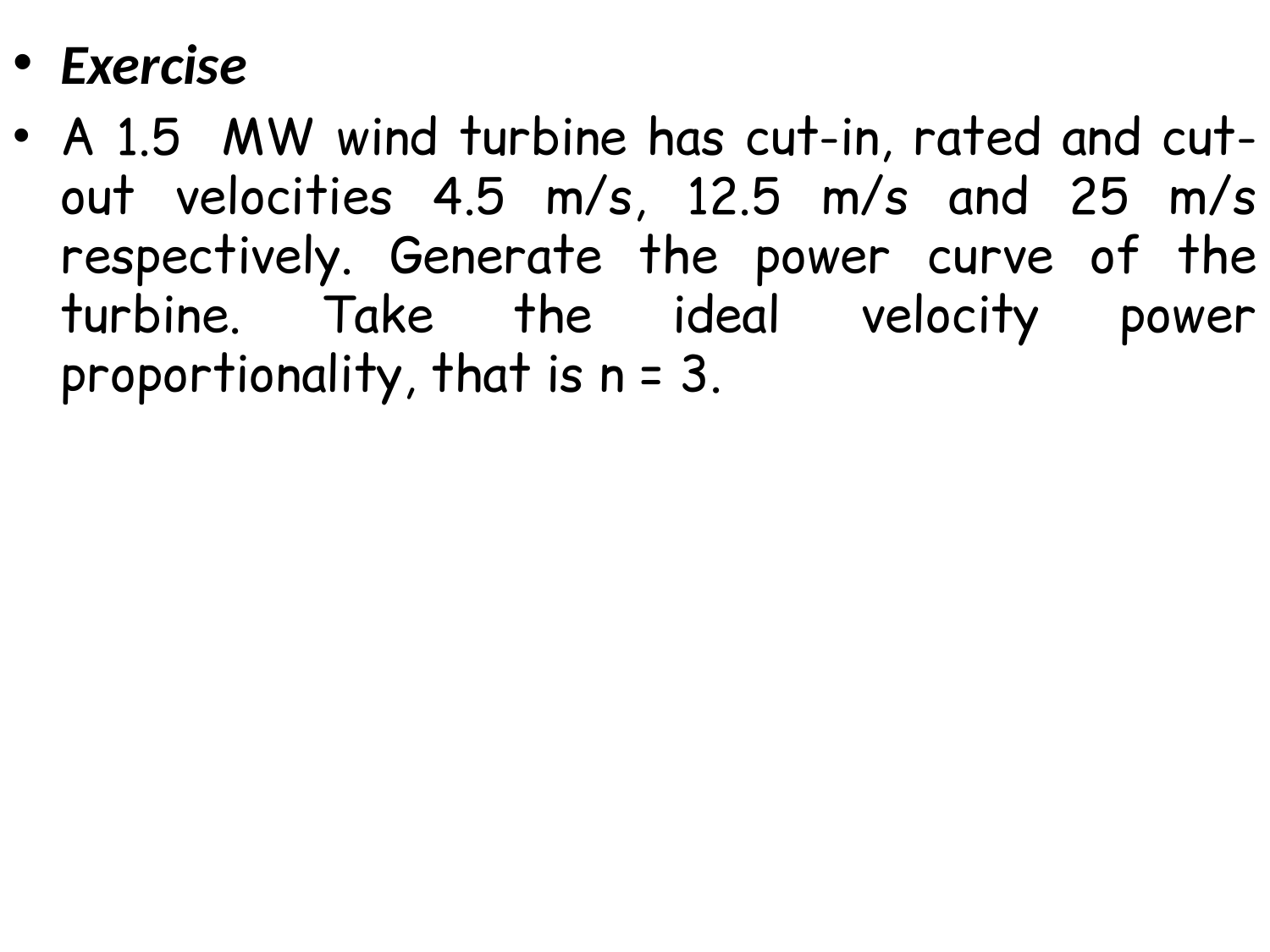

Exercise
A 1.5  MW wind turbine has cut-in, rated and cut-out velocities 4.5 m/s, 12.5 m/s and 25 m/s respectively. Generate the power curve of the turbine. Take the ideal velocity power proportionality, that is n = 3.